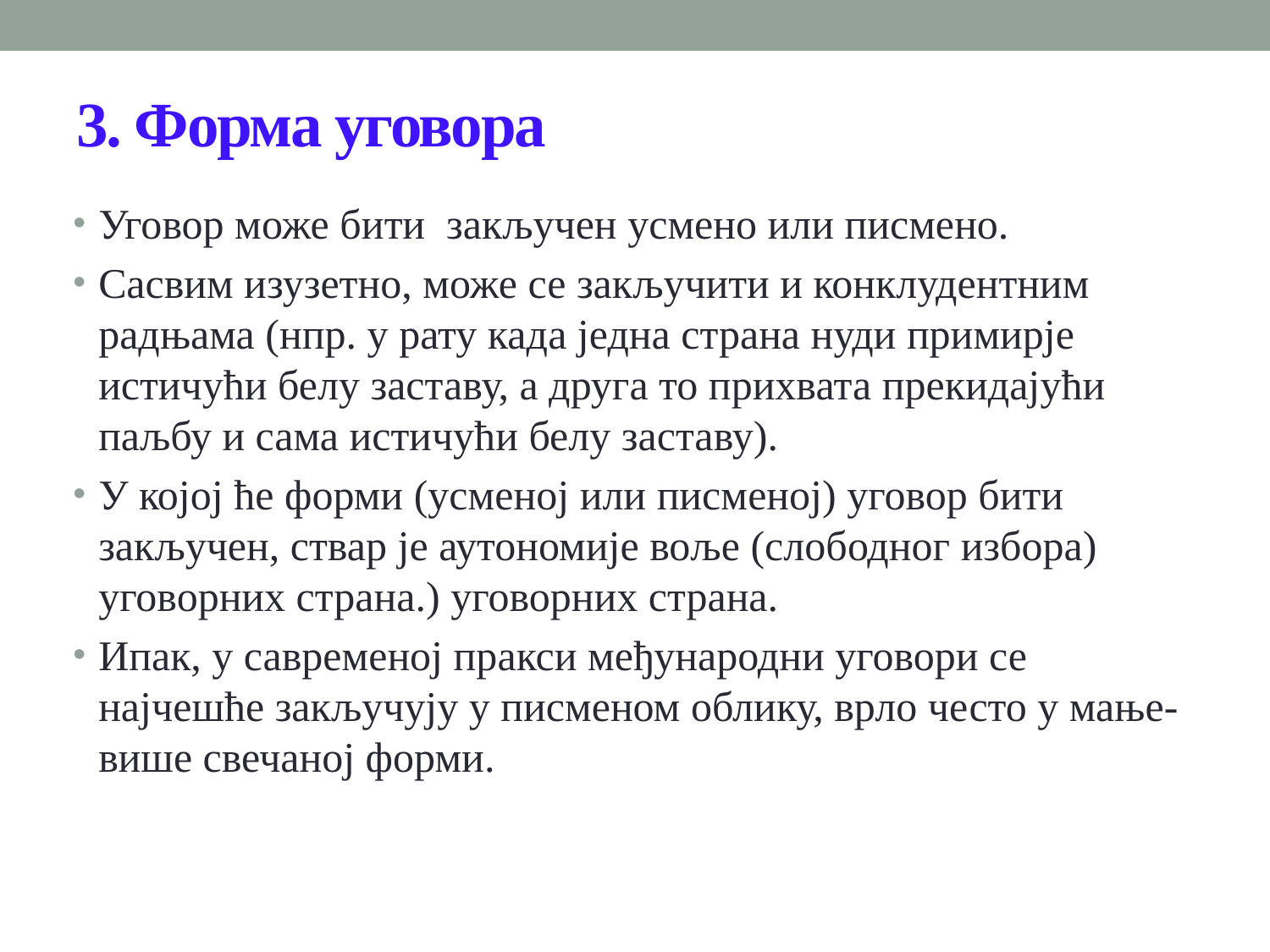

# 3. Форма уговора
Уговор може бити  закључен усмено или писмено.
Сасвим изузетно, може се закључити и конклудентним радњама (нпр. у рату када једна страна нуди примирје истичући белу заставу, а друга то прихвата прекидајући паљбу и сама истичући белу заставу).
У којој ће форми (усменој или писменој) уговор бити закључен, ствар је аутономије воље (слободног избора) уговорних страна.) уговорних страна.
Ипак, у савременој пракси међународни уговори се најчешће закључују у писменом облику, врло често у мање-више свечаној форми.